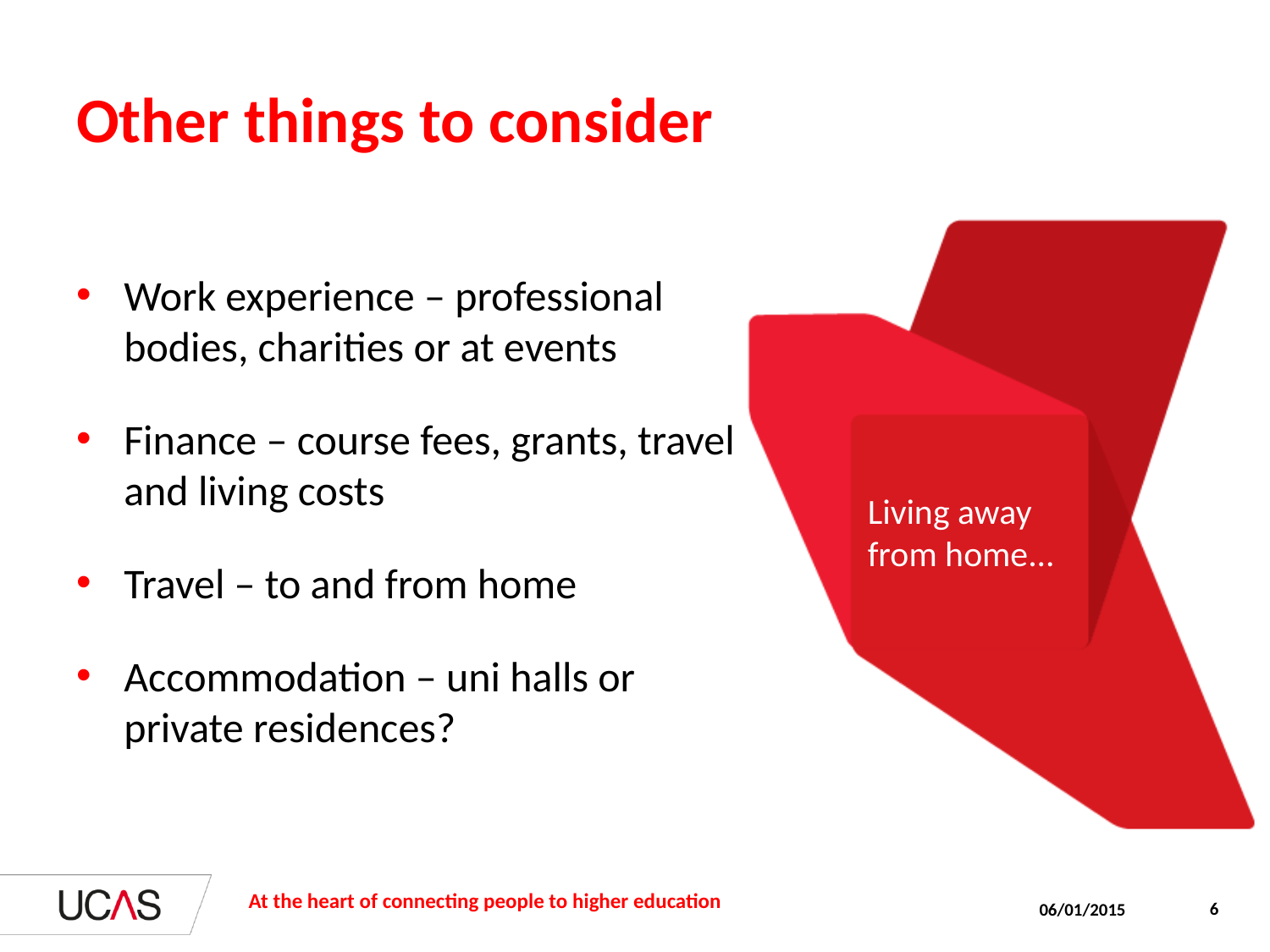

# Other things to consider
Work experience – professional bodies, charities or at events
Finance – course fees, grants, travel and living costs
Travel – to and from home
Accommodation – uni halls or private residences?
Living away from home...
At the heart of connecting people to higher education
6
06/01/2015